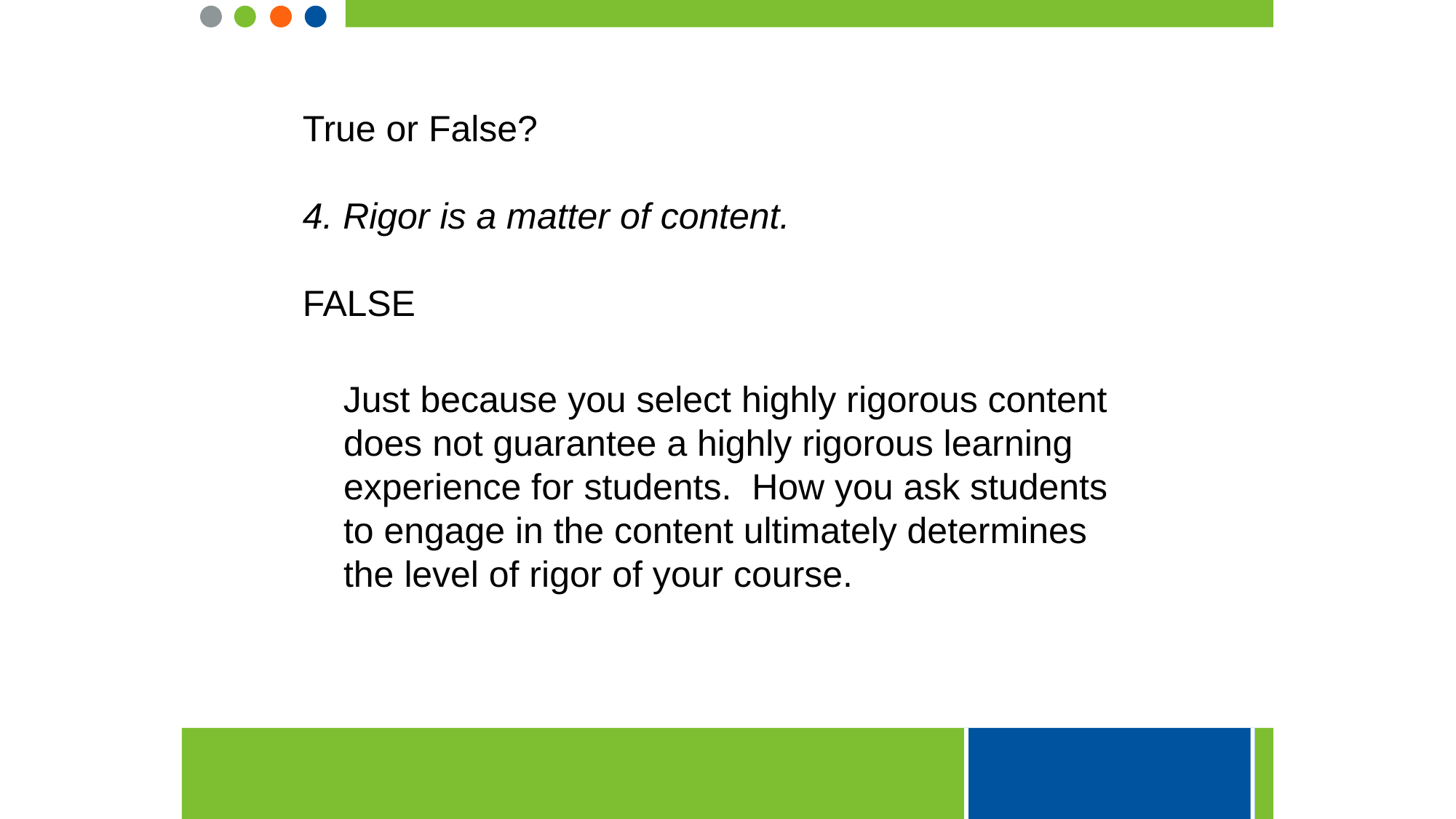

True or False?

4. Rigor is a matter of content.

FALSE

    Just because you select highly rigorous content does not guarantee a highly rigorous learning experience for students.  How you ask students to engage in the content ultimately determines the level of rigor of your course.